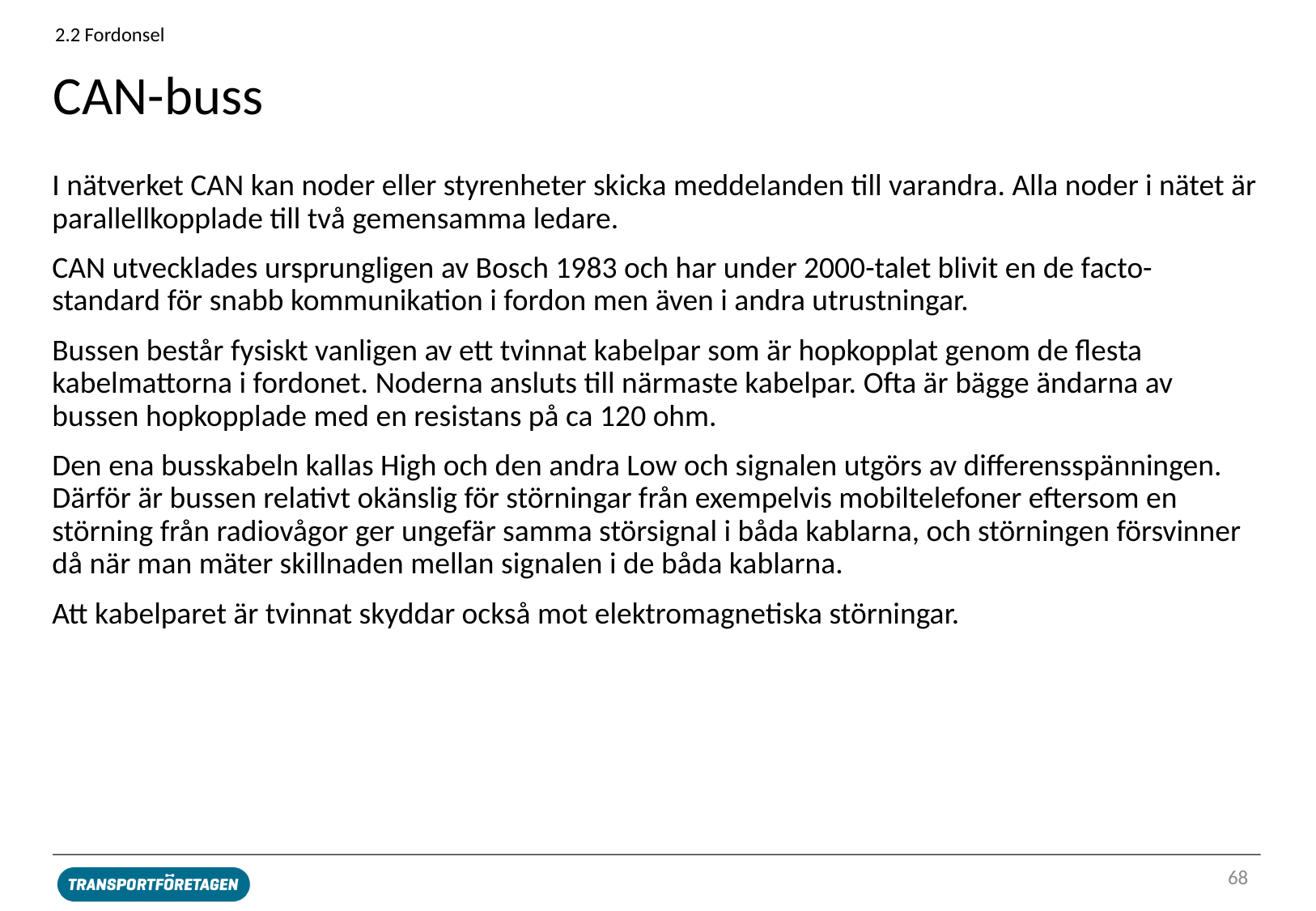

2.2 Fordonsel

# CAN-buss
I nätverket CAN kan noder eller styrenheter skicka meddelanden till varandra. Alla noder i nätet är parallellkopplade till två gemensamma ledare.
CAN utvecklades ursprungligen av Bosch 1983 och har under 2000-talet blivit en de facto-standard för snabb kommunikation i fordon men även i andra utrustningar.
Bussen består fysiskt vanligen av ett tvinnat kabelpar som är hopkopplat genom de flesta kabelmattorna i fordonet. Noderna ansluts till närmaste kabelpar. Ofta är bägge ändarna av bussen hopkopplade med en resistans på ca 120 ohm.
Den ena busskabeln kallas High och den andra Low och signalen utgörs av differensspänningen. Därför är bussen relativt okänslig för störningar från exempelvis mobiltelefoner eftersom en störning från radiovågor ger ungefär samma störsignal i båda kablarna, och störningen försvinner då när man mäter skillnaden mellan signalen i de båda kablarna.
Att kabelparet är tvinnat skyddar också mot elektromagnetiska störningar.

68